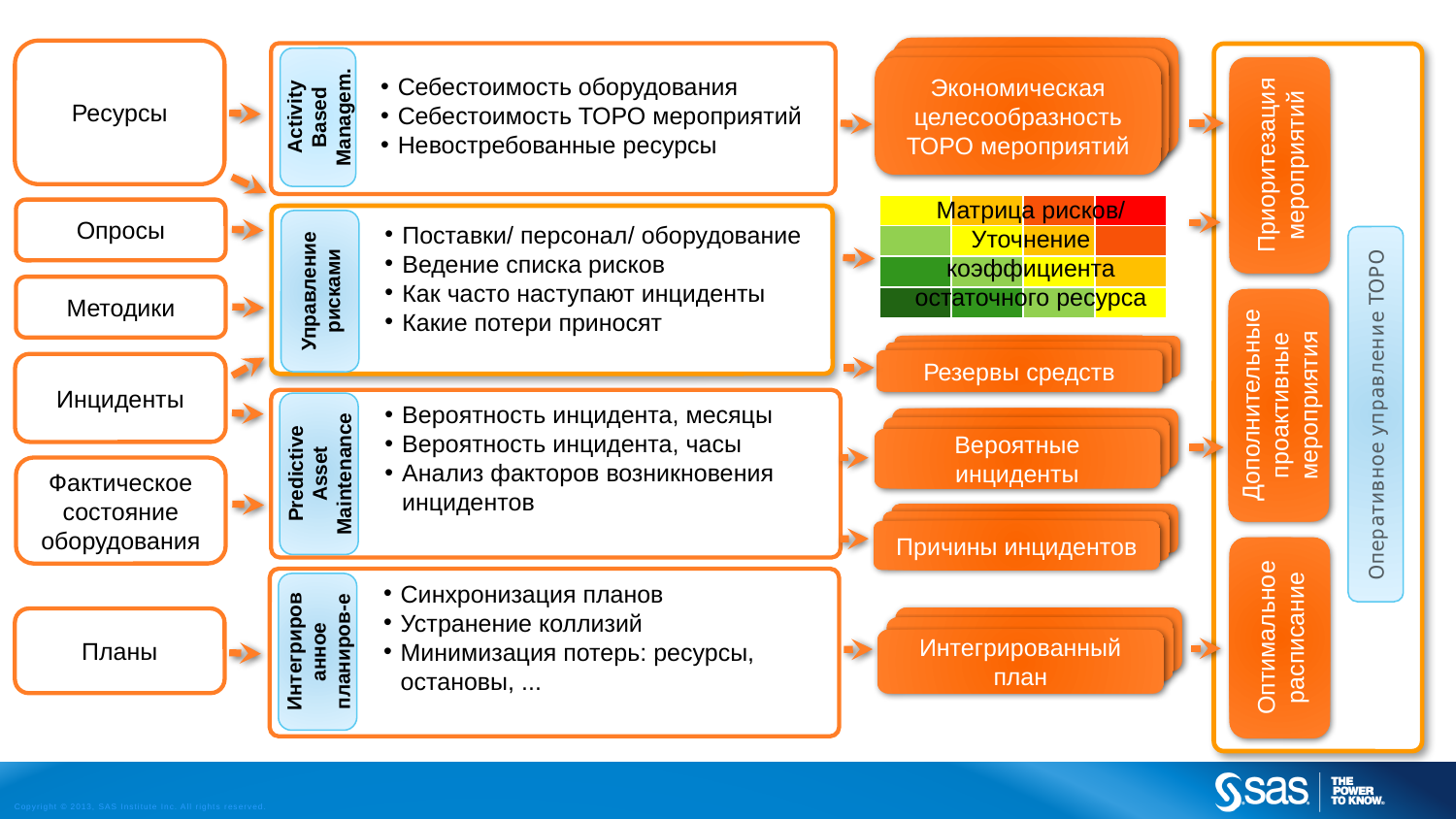

факторы

Экономическая целесообразность ТОРО мероприятий
Ресурсы
9

Activity Based Managem.

Себестоимость оборудования
Себестоимость ТОРО мероприятий
Невостребованные ресурсы

Приоритезация мероприятий
Матрица рисков/
Уточнение коэффициента остаточного ресурса
|  |  |  |  |
| --- | --- | --- | --- |
|  |  |  |  |
|  |  |  |  |
|  |  |  |  |
Опросы
Поставки/ персонал/ оборудование
Ведение списка рисков
Как часто наступают инциденты
Какие потери приносят

Управление рисками
Методики

факторы

Резервы средств
Инциденты
Дополнительные проактивные мероприятия
Оперативное управление ТОРО
Вероятность инцидента, месяцы
Вероятность инцидента, часы
Анализ факторов возникновения инцидентов

Predictive Asset Maintenance
факторы

Вероятные инциденты
Фактическое состояние оборудования
факторы

Причины инцидентов
Синхронизация планов
Устранение коллизий
Минимизация потерь: ресурсы, остановы, ...

Интегрированное планиров-е
Оптимальное расписание
факторы

Интегрированный план
Планы